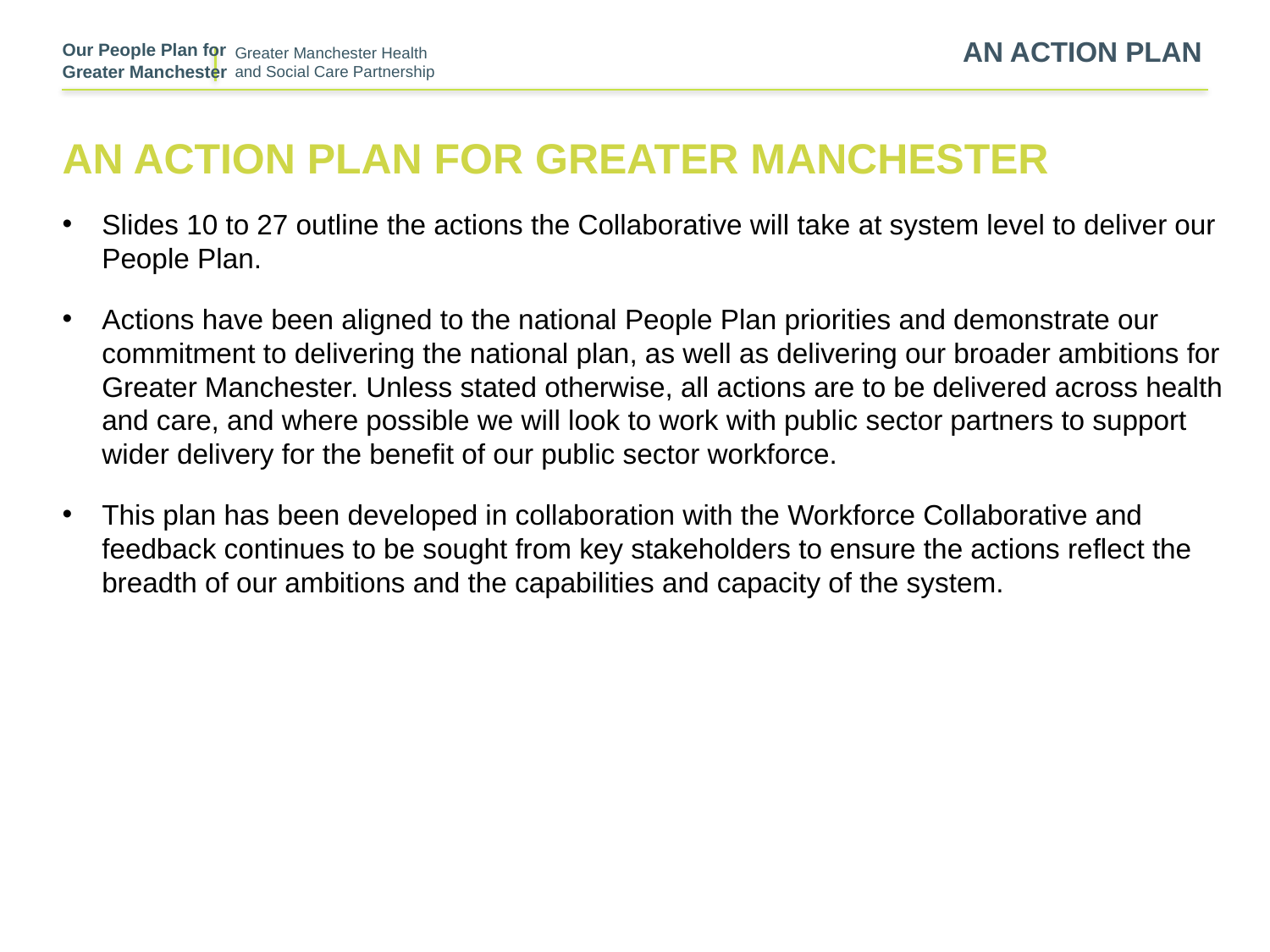

Our People Plan for
Greater Manchester
An action plan
# An action plan for greater manchester
Slides 10 to 27 outline the actions the Collaborative will take at system level to deliver our People Plan.
Actions have been aligned to the national People Plan priorities and demonstrate our commitment to delivering the national plan, as well as delivering our broader ambitions for Greater Manchester. Unless stated otherwise, all actions are to be delivered across health and care, and where possible we will look to work with public sector partners to support wider delivery for the benefit of our public sector workforce.
This plan has been developed in collaboration with the Workforce Collaborative and feedback continues to be sought from key stakeholders to ensure the actions reflect the breadth of our ambitions and the capabilities and capacity of the system.